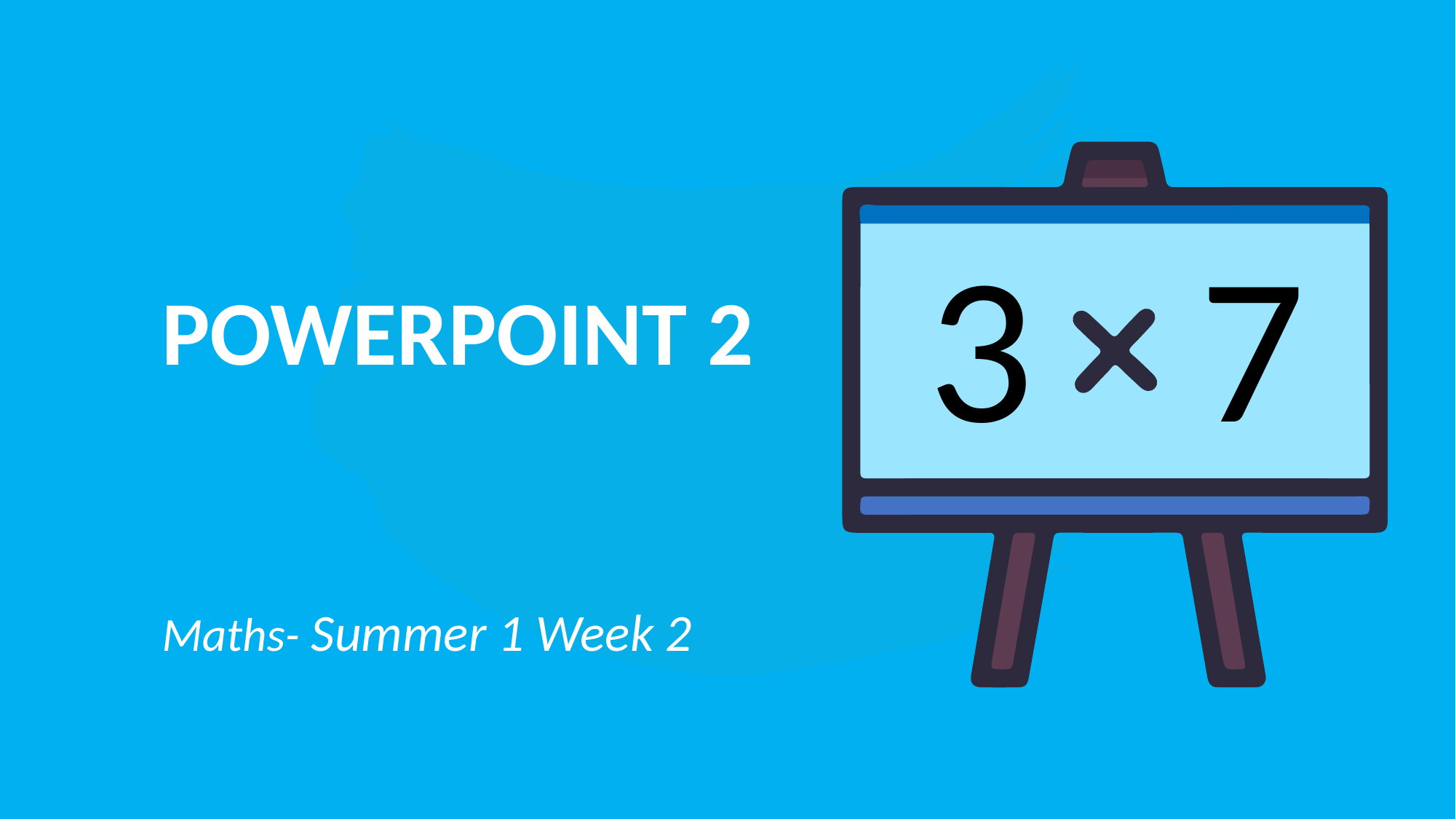

3
7
POWERPOINT 2
Maths- Summer 1 Week 2